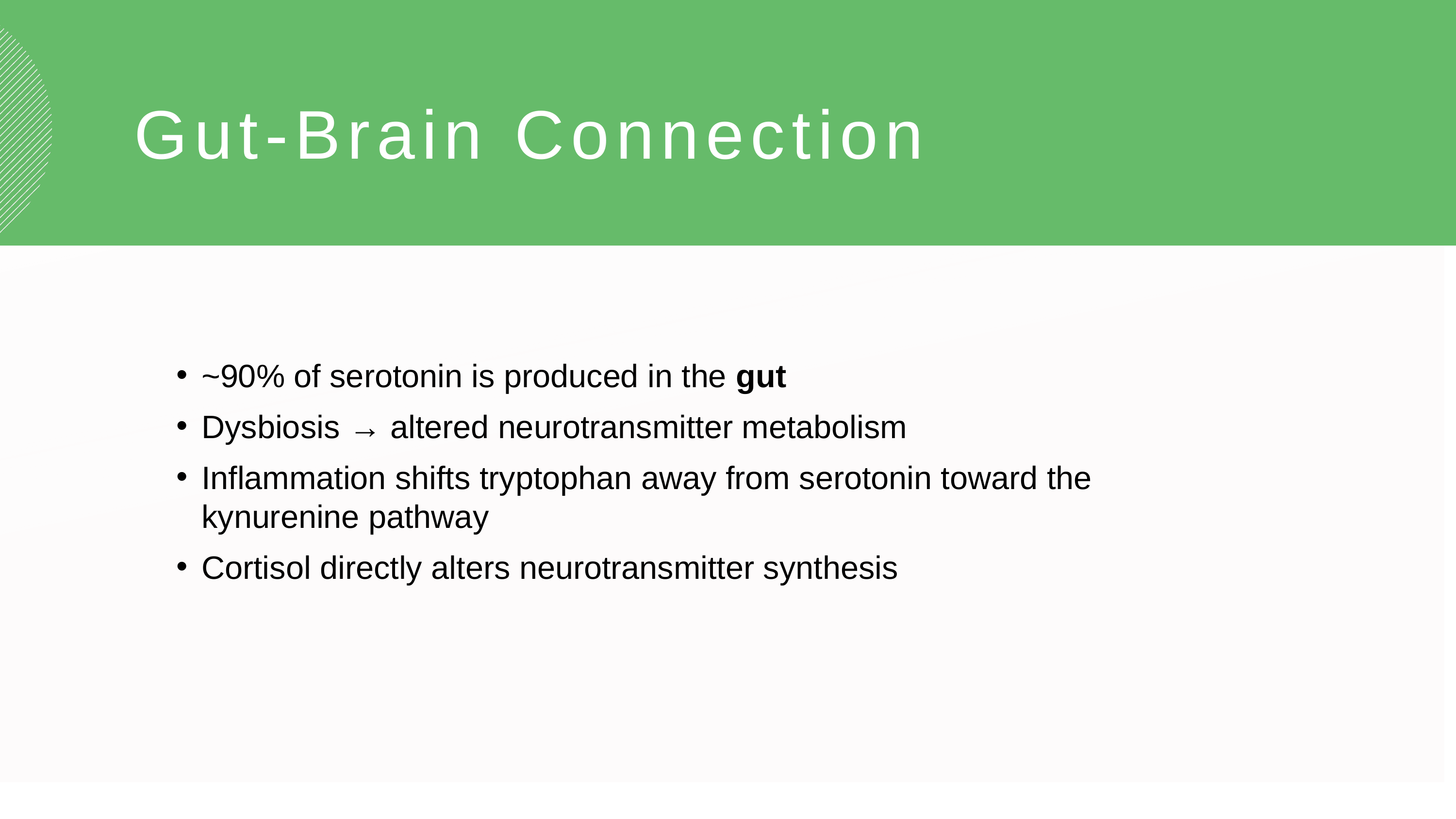

Gut-Brain Connection

~90% of serotonin is produced in the gut
Dysbiosis → altered neurotransmitter metabolism
Inflammation shifts tryptophan away from serotonin toward the kynurenine pathway
Cortisol directly alters neurotransmitter synthesis